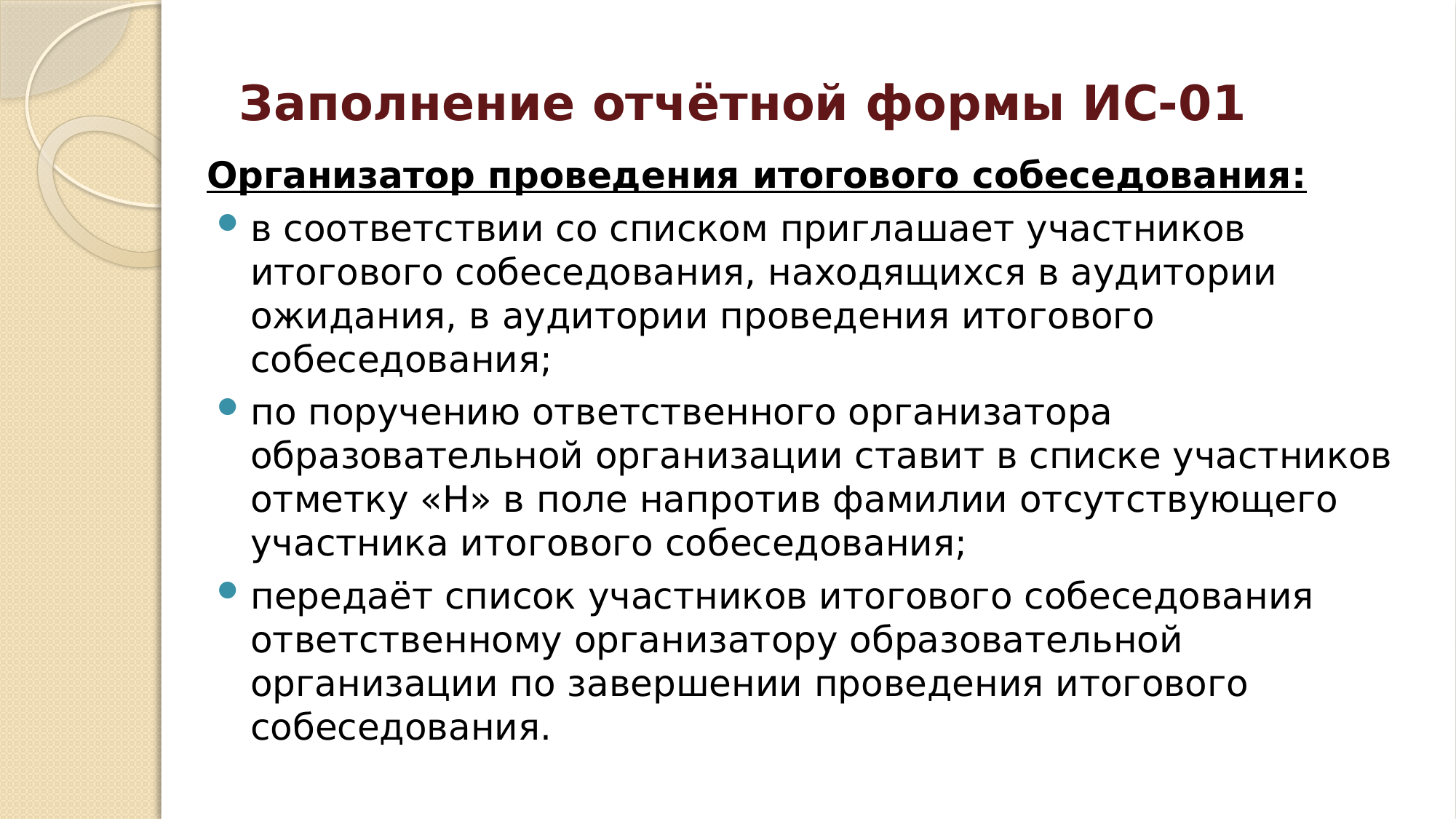

# Заполнение отчётной формы ИС-01
Организатор проведения итогового собеседования:
в соответствии со списком приглашает участников итогового собеседования, находящихся в аудитории ожидания, в аудитории проведения итогового собеседования;
по поручению ответственного организатора образовательной организации ставит в списке участников отметку «Н» в поле напротив фамилии отсутствующего участника итогового собеседования;
передаёт список участников итогового собеседования ответственному организатору образовательной организации по завершении проведения итогового собеседования.